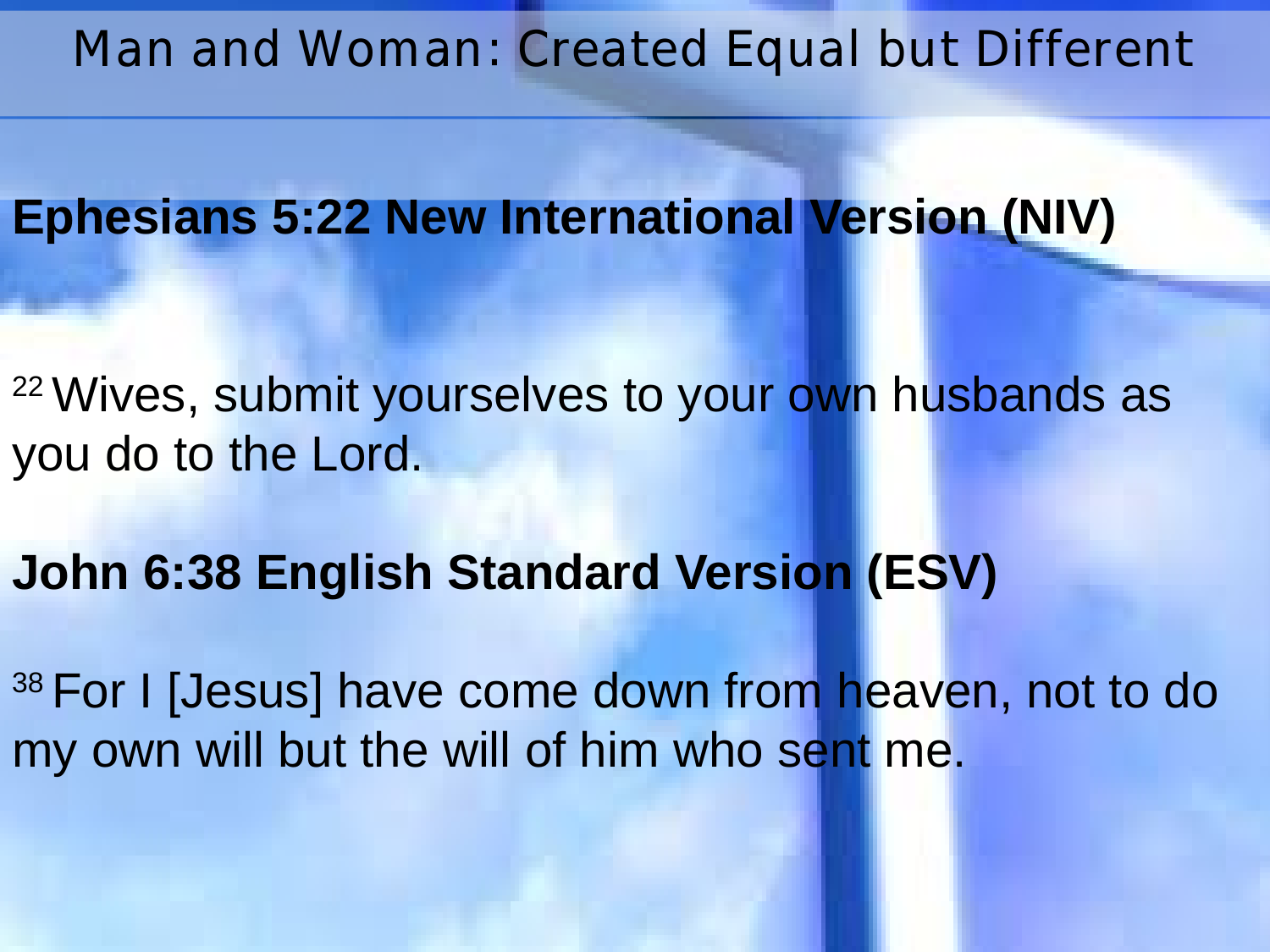

Man and Woman: Created Equal but Different

Ephesians 5:22 New International Version (NIV)

22 Wives, submit yourselves to your own husbands as you do to the Lord.

John 6:38 English Standard Version (ESV)

38 For I [Jesus] have come down from heaven, not to do my own will but the will of him who sent me.